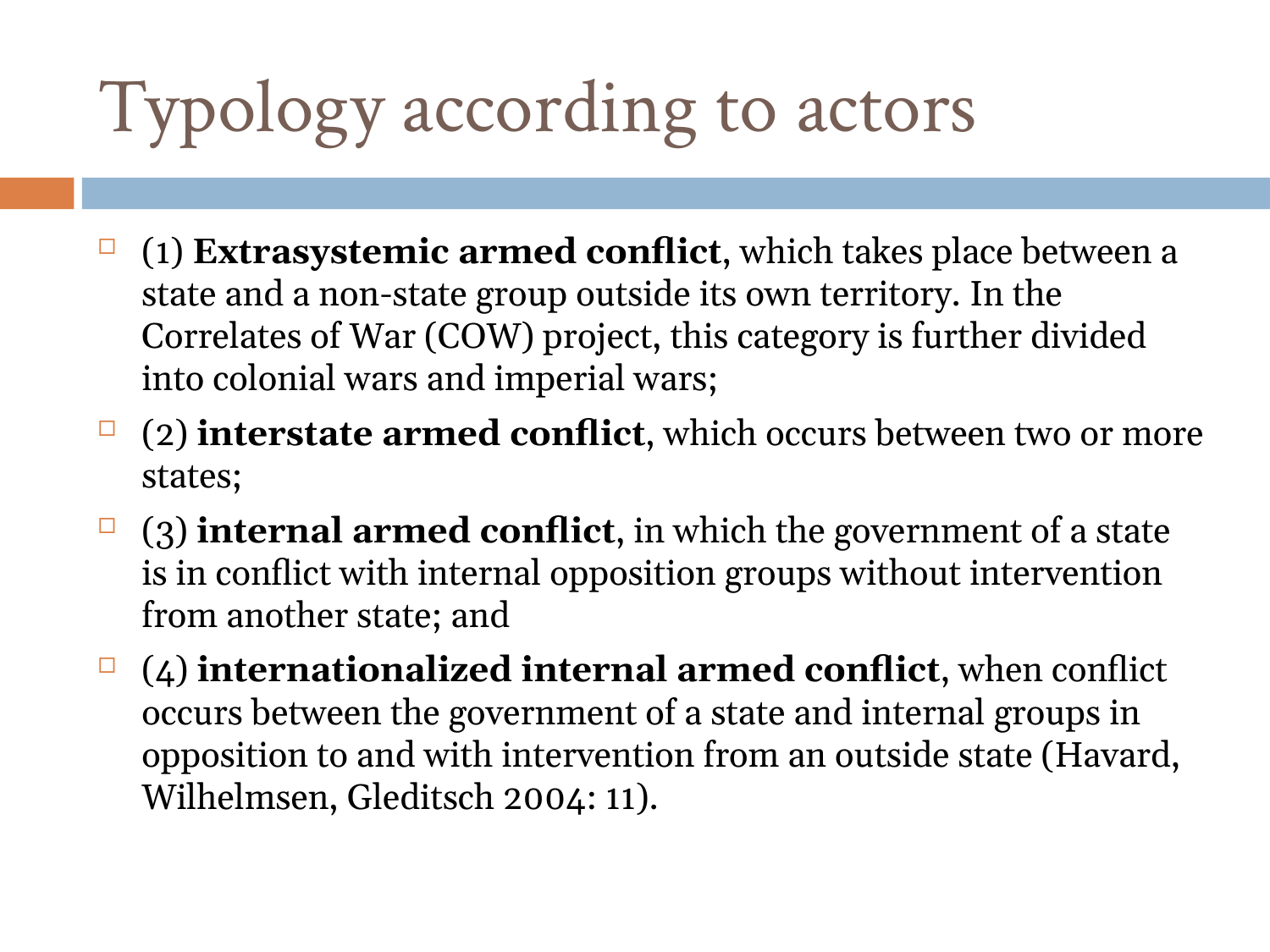

Typology according to actors
(1) Extrasystemic armed conflict, which takes place between a state and a non-state group outside its own territory. In the Correlates of War (COW) project, this category is further divided into colonial wars and imperial wars;
(2) interstate armed conflict, which occurs between two or more states;
(3) internal armed conflict, in which the government of a state is in conflict with internal opposition groups without intervention from another state; and
(4) internationalized internal armed conflict, when conflict occurs between the government of a state and internal groups in opposition to and with intervention from an outside state (Havard, Wilhelmsen, Gleditsch 2004: 11).